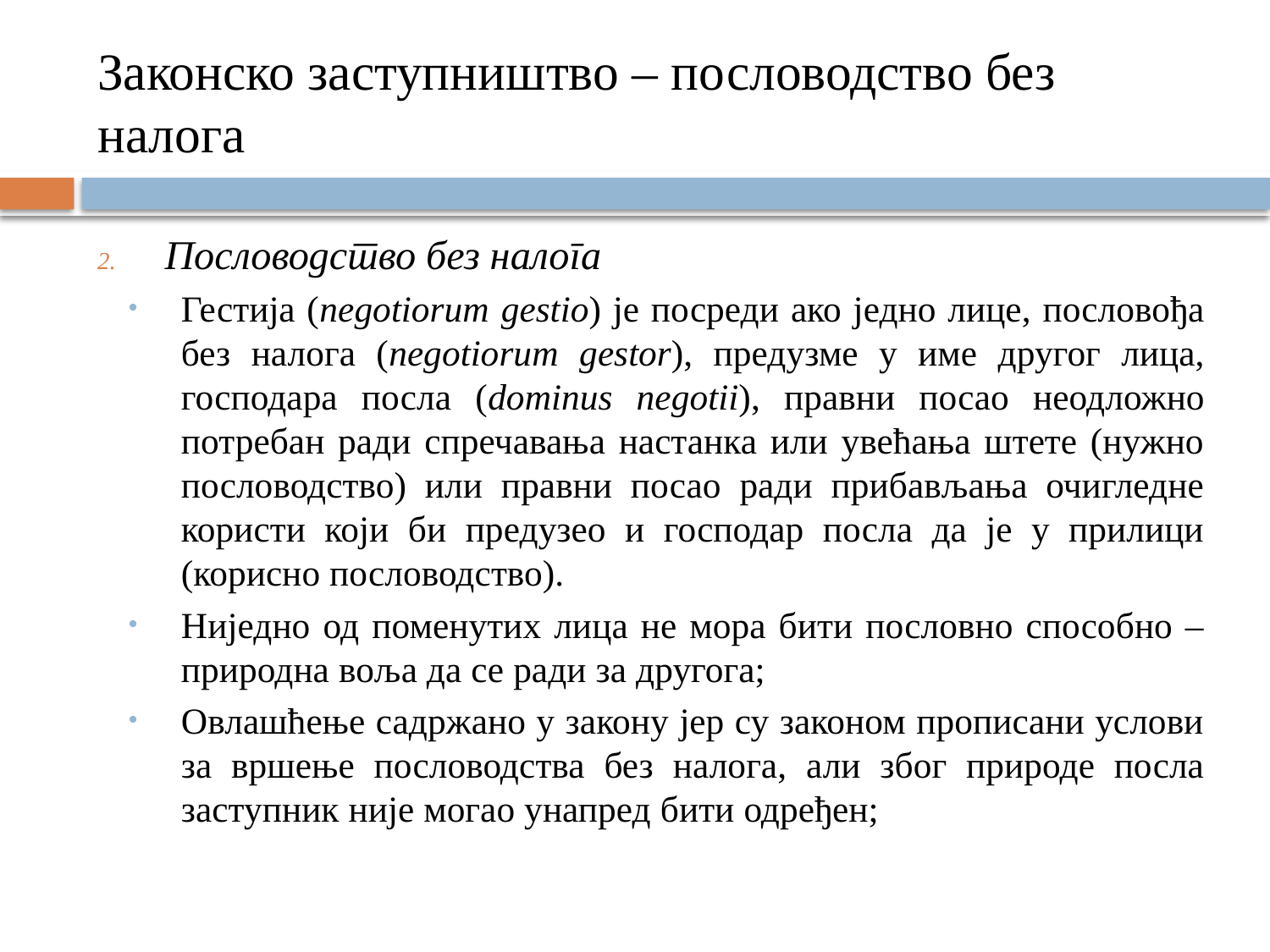

# Законско заступништво – пословодство без налога
Пословодство без налога
Гестија (negotiorum gestio) је посреди ако једно лице, пословођа без налога (negotiorum gestor), предузме у име другог лица, господара посла (dominus negotii), правни посао неодложно потребан ради спречавања настанка или увећања штете (нужно пословодство) или правни посао ради прибављања очигледне користи који би предузео и господар посла да је у прилици (корисно пословодство).
Ниједно од поменутих лица не мора бити пословно способно – природна воља да се ради за другога;
Овлашћење садржано у закону јер су законом прописани услови за вршење пословодства без налога, али због природе посла заступник није могао унапред бити одређен;